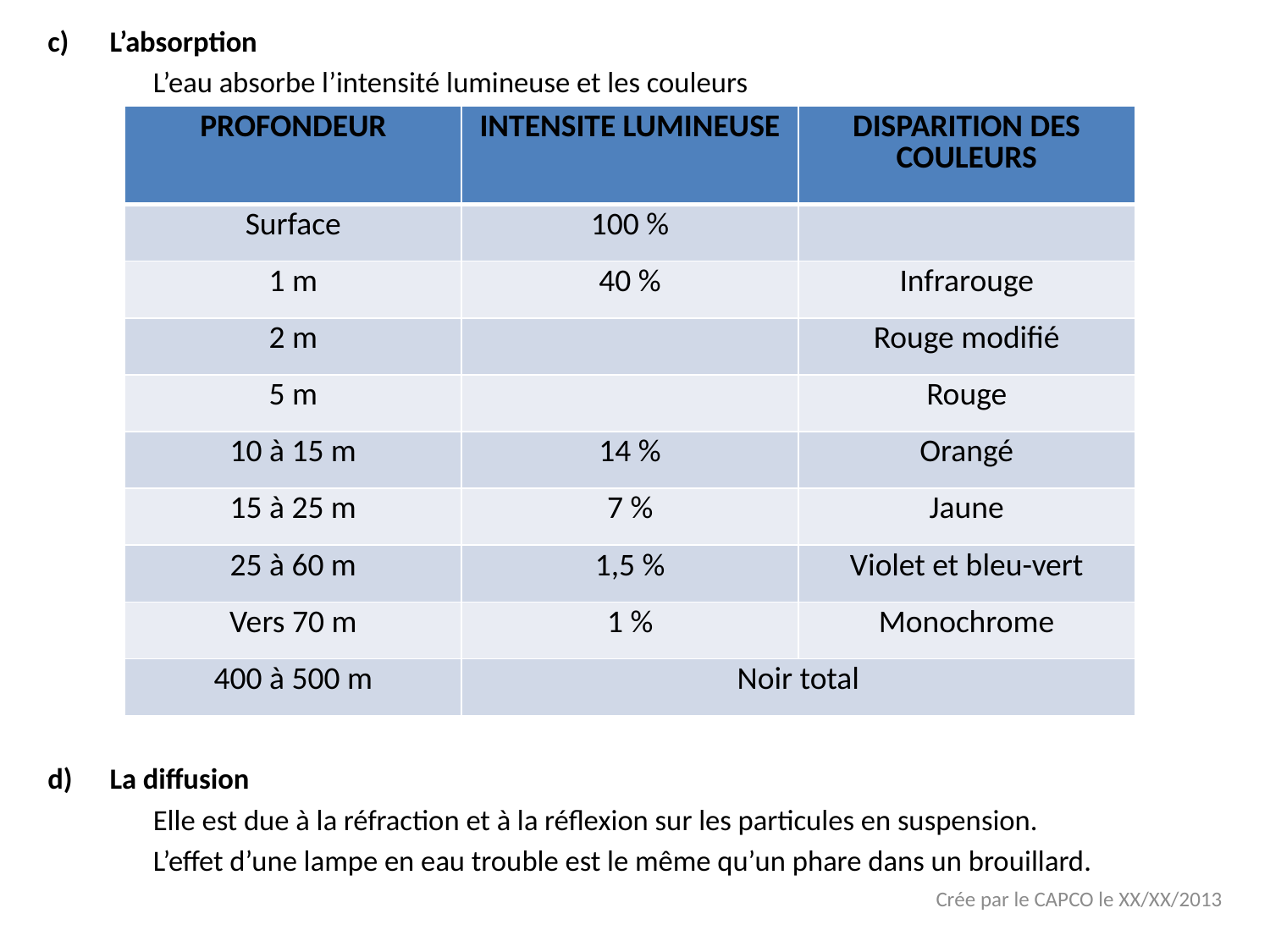

L’absorption
	L’eau absorbe l’intensité lumineuse et les couleurs

La diffusion
	Elle est due à la réfraction et à la réflexion sur les particules en suspension.
	L’effet d’une lampe en eau trouble est le même qu’un phare dans un brouillard.
| PROFONDEUR | INTENSITE LUMINEUSE | DISPARITION DES COULEURS |
| --- | --- | --- |
| Surface | 100 % |  |
| 1 m | 40 % | Infrarouge |
| 2 m |  | Rouge modifié |
| 5 m |  | Rouge |
| 10 à 15 m | 14 % | Orangé |
| 15 à 25 m | 7 % | Jaune |
| 25 à 60 m | 1,5 % | Violet et bleu-vert |
| Vers 70 m | 1 % | Monochrome |
| 400 à 500 m | Noir total |  |
Crée par le CAPCO le XX/XX/2013